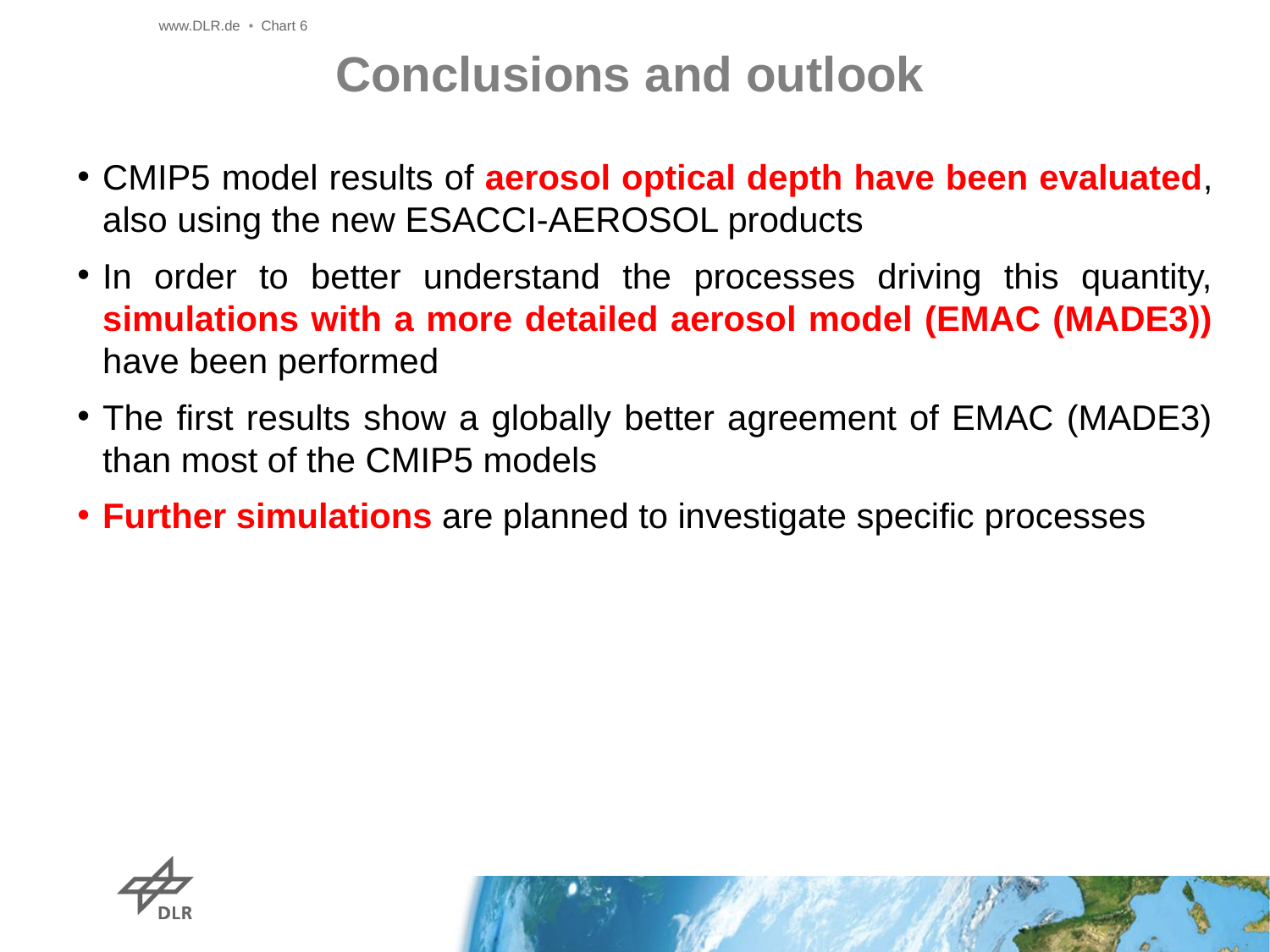

www.DLR.de  •  Chart 6
# Conclusions and outlook
CMIP5 model results of aerosol optical depth have been evaluated, also using the new ESACCI-AEROSOL products
In order to better understand the processes driving this quantity, simulations with a more detailed aerosol model (EMAC (MADE3)) have been performed
The first results show a globally better agreement of EMAC (MADE3) than most of the CMIP5 models
Further simulations are planned to investigate specific processes